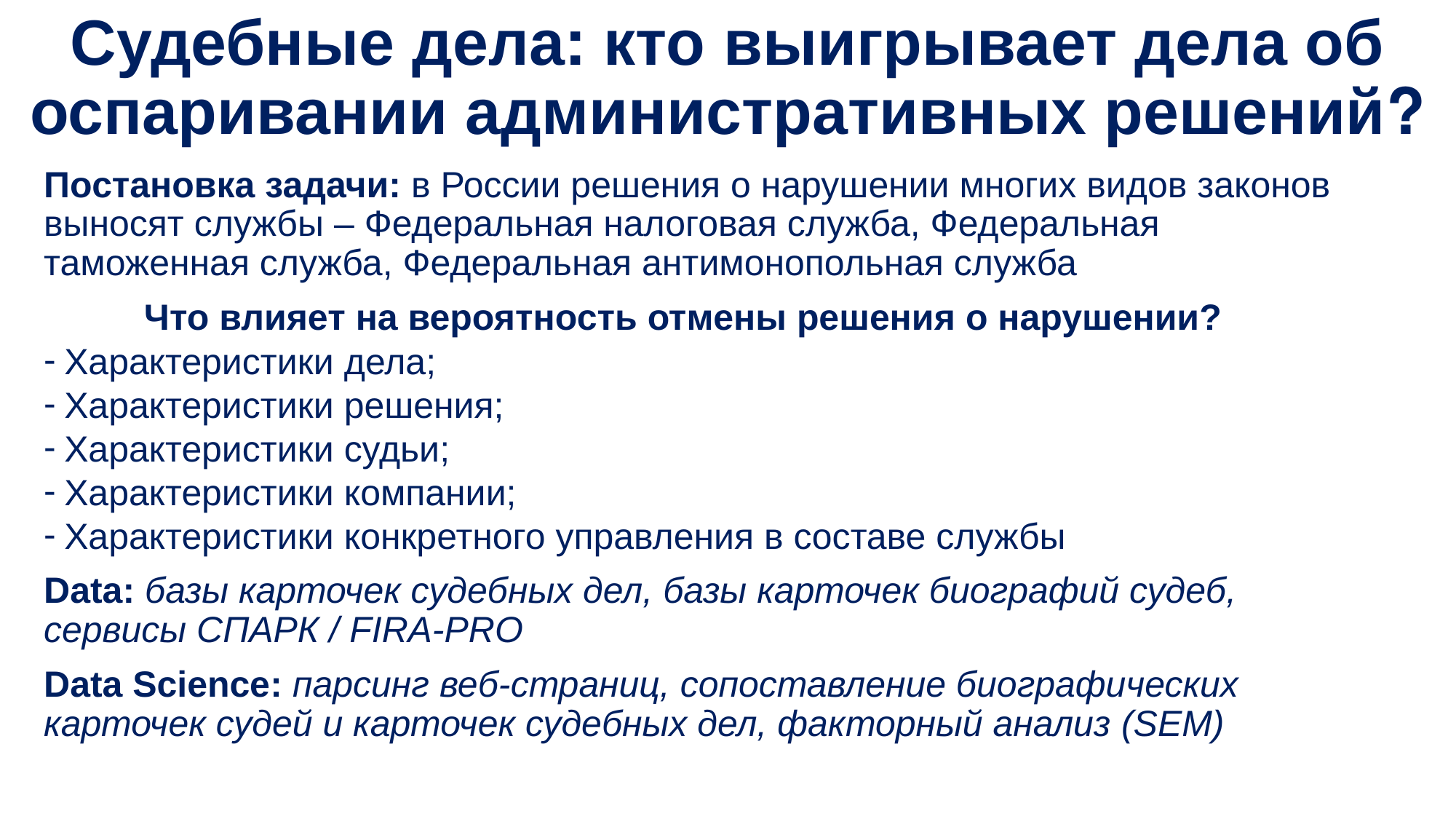

# Судебные дела: кто выигрывает дела об оспаривании административных решений?
Постановка задачи: в России решения о нарушении многих видов законов выносят службы – Федеральная налоговая служба, Федеральная таможенная служба, Федеральная антимонопольная служба
Что влияет на вероятность отмены решения о нарушении?
Характеристики дела;
Характеристики решения;
Характеристики судьи;
Характеристики компании;
Характеристики конкретного управления в составе службы
Data: базы карточек судебных дел, базы карточек биографий судеб, сервисы СПАРК / FIRA-PRO
Data Science: парсинг веб-страниц, сопоставление биографических карточек судей и карточек судебных дел, факторный анализ (SEM)